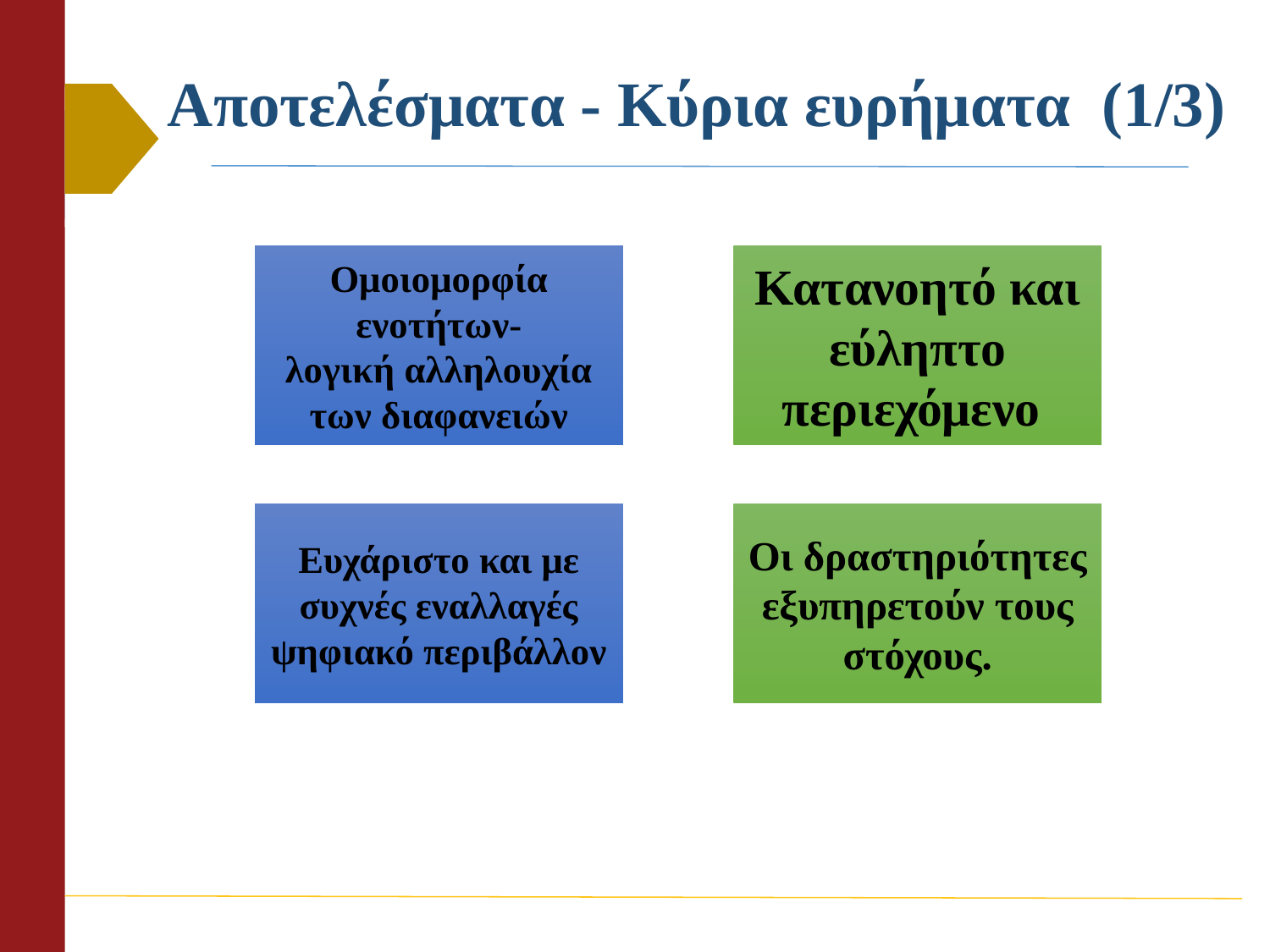

# Αποτελέσματα - Κύρια ευρήματα  (1/3)

Ομοιομορφία ενοτήτων-
λογική αλληλουχία των διαφανειών
Κατανοητό και εύληπτο περιεχόμενο
Ευχάριστο και με συχνές εναλλαγές ψηφιακό περιβάλλον
Οι δραστηριότητες εξυπηρετούν τους στόχους.